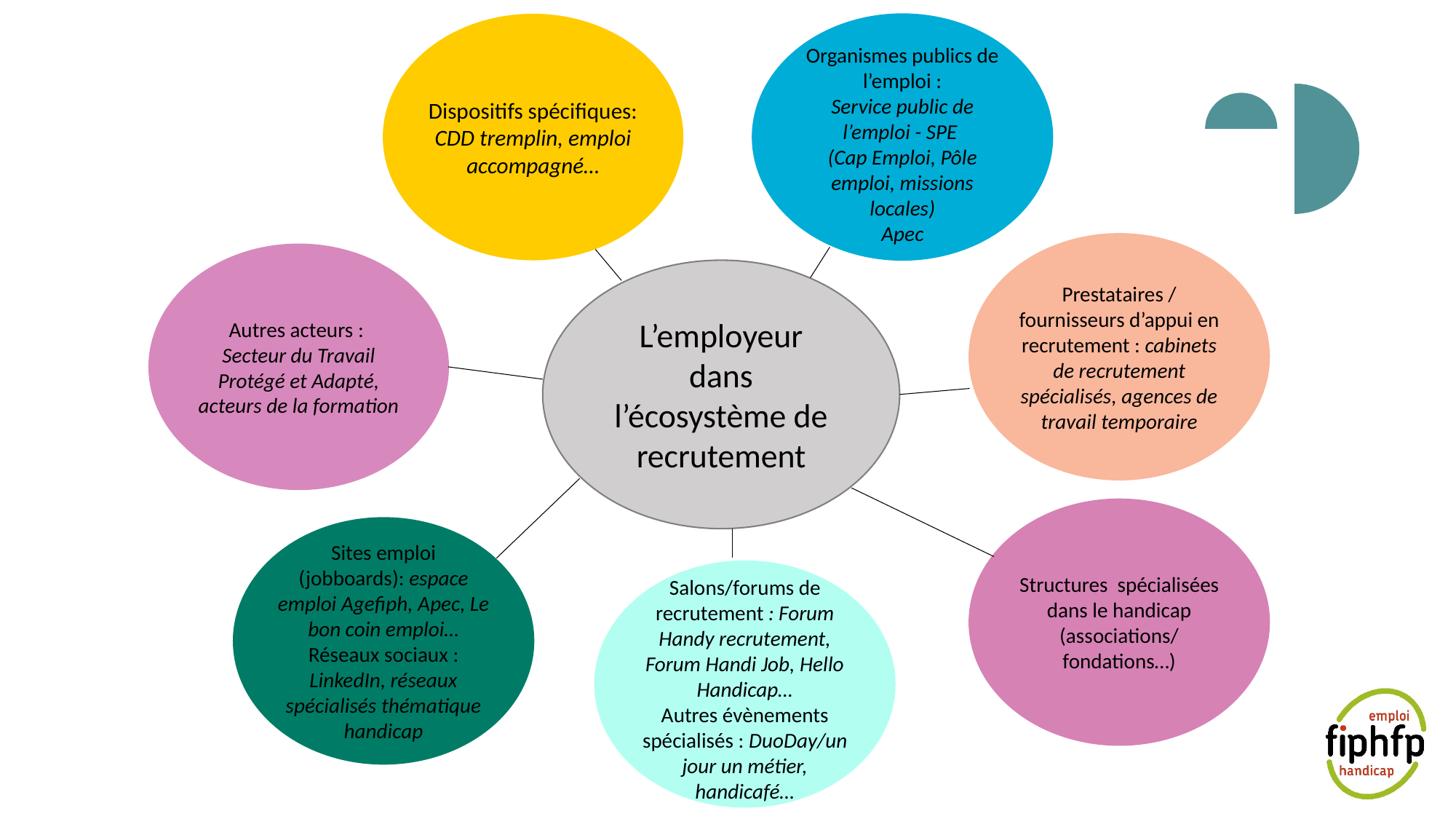

Dispositifs spécifiques:
CDD tremplin, emploi accompagné…
Organismes publics de l’emploi :
Service public de l’emploi - SPE
(Cap Emploi, Pôle emploi, missions locales)
Apec
Prestataires / fournisseurs d’appui en recrutement : cabinets de recrutement spécialisés, agences de travail temporaire
Autres acteurs :
Secteur du Travail Protégé et Adapté, acteurs de la formation
L’employeur dans l’écosystème de recrutement

Structures  spécialisées dans le handicap (associations/ fondations…)
Sites emploi (jobboards): espace emploi Agefiph, Apec, Le bon coin emploi…
Réseaux sociaux : LinkedIn, réseaux spécialisés thématique handicap
Salons/forums de recrutement : Forum Handy recrutement, Forum Handi Job, Hello Handicap…
Autres évènements spécialisés : DuoDay/un jour un métier, handicafé…